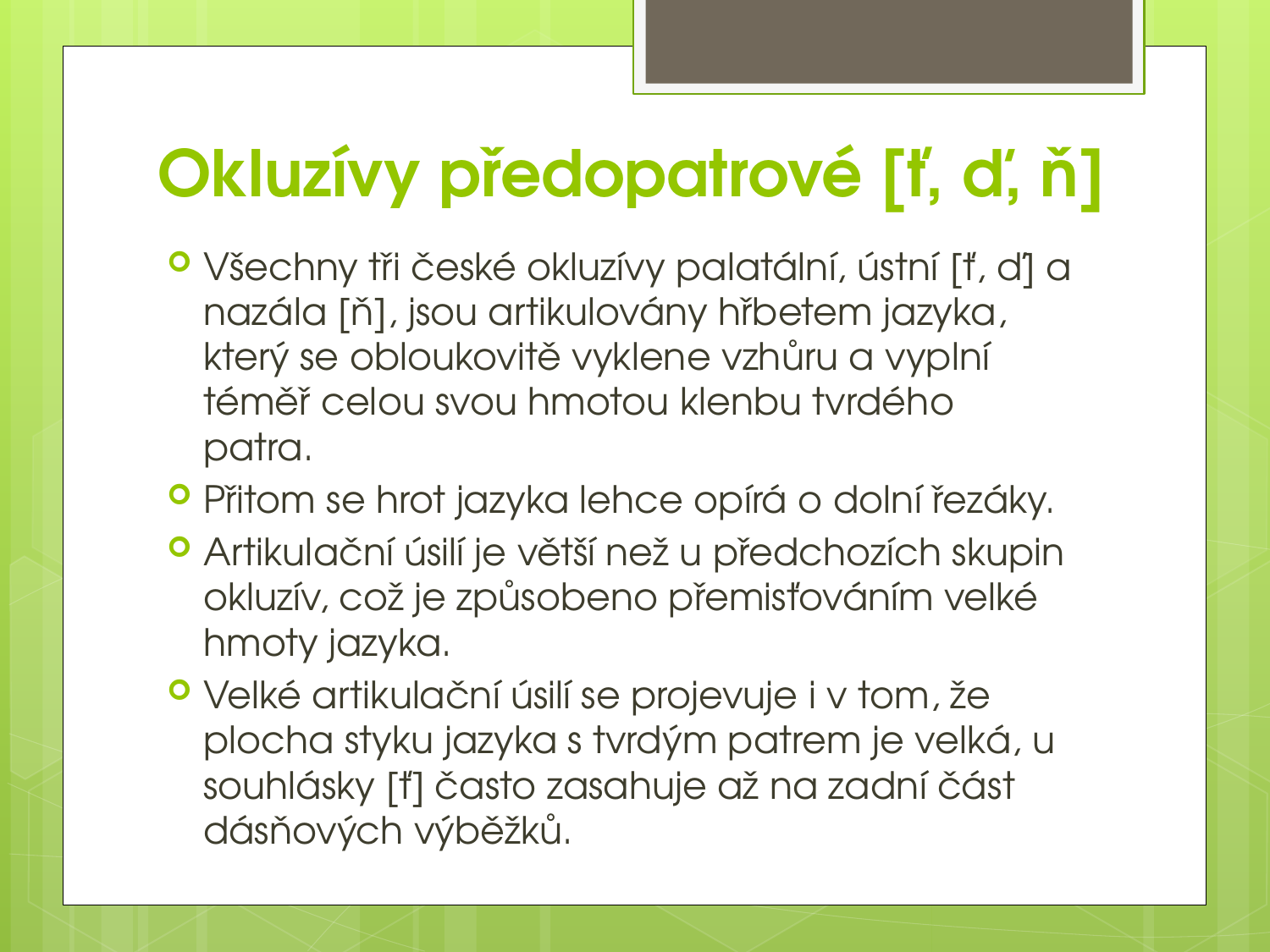

# Okluzívy předopatrové [ť, ď, ň]
Všechny tři české okluzívy palatální, ústní [ť, ď] a nazála [ň], jsou artikulovány hřbetem jazyka, který se obloukovitě vyklene vzhůru a vyplní téměř celou svou hmotou klenbu tvrdého patra.
Přitom se hrot jazyka lehce opírá o dolní řezáky.
Artikulační úsilí je větší než u předchozích skupin okluzív, což je způsobeno přemisťováním velké hmoty jazyka.
Velké artikulační úsilí se projevuje i v tom, že plocha styku jazyka s tvrdým patrem je velká, u souhlásky [ť] často zasahuje až na zadní část dásňových výběžků.